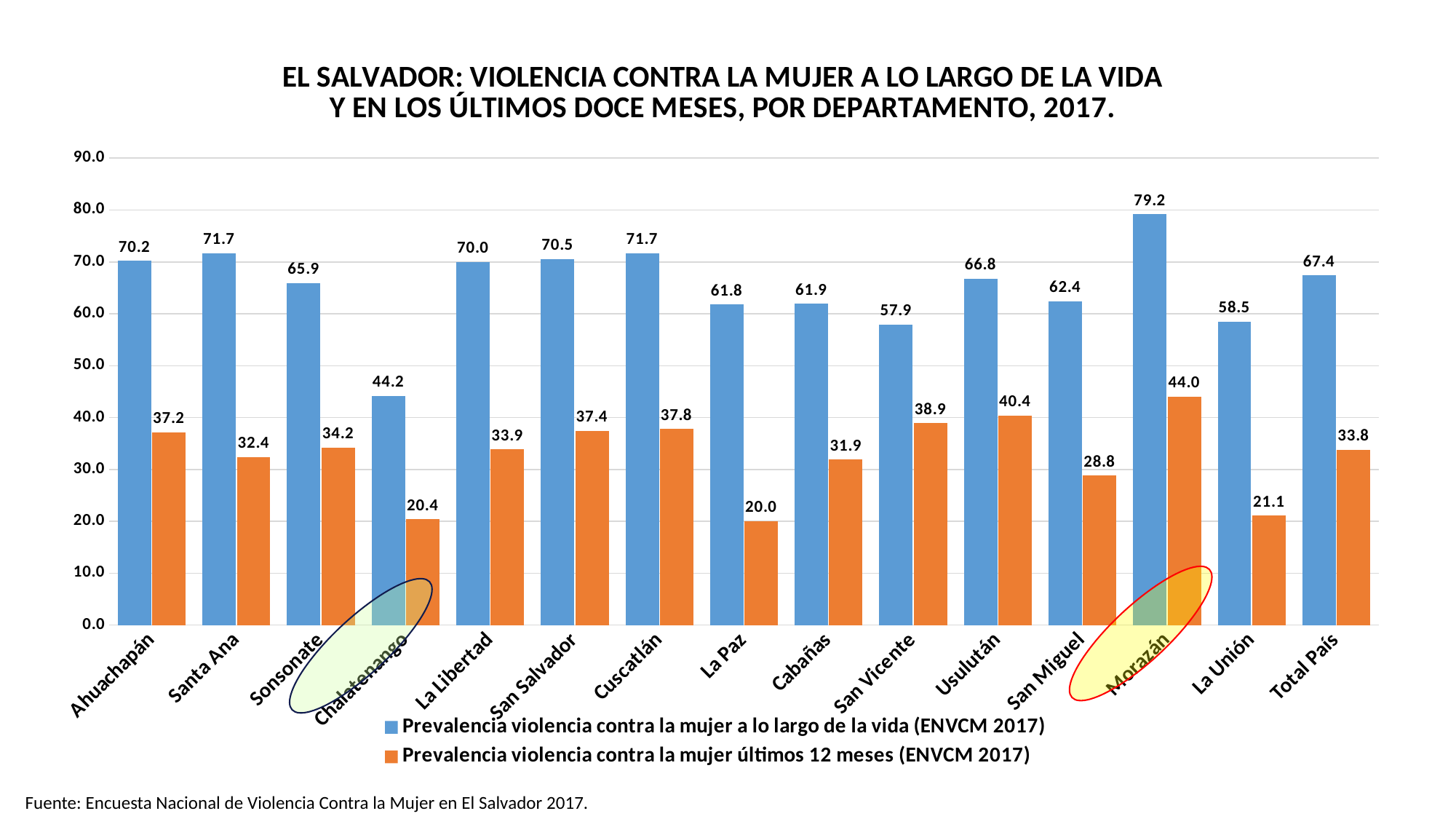

### Chart: EL SALVADOR: VIOLENCIA CONTRA LA MUJER A LO LARGO DE LA VIDA
Y EN LOS ÚLTIMOS DOCE MESES, POR DEPARTAMENTO, 2017.

| Category | Prevalencia violencia contra la mujer a lo largo de la vida (ENVCM 2017) | Prevalencia violencia contra la mujer últimos 12 meses (ENVCM 2017) |
|---|---|---|
| Ahuachapán | 70.2 | 37.2 |
| Santa Ana | 71.7 | 32.4 |
| Sonsonate | 65.9 | 34.2 |
| Chalatenango | 44.2 | 20.4 |
| La Libertad | 70.0 | 33.9 |
| San Salvador | 70.5 | 37.4 |
| Cuscatlán | 71.7 | 37.8 |
| La Paz | 61.8 | 20.0 |
| Cabañas | 61.9 | 31.9 |
| San Vicente | 57.9 | 38.9 |
| Usulután | 66.8 | 40.4 |
| San Miguel | 62.4 | 28.8 |
| Morazán | 79.2 | 44.0 |
| La Unión | 58.5 | 21.1 |
| Total País | 67.4 | 33.8 |

Fuente: Encuesta Nacional de Violencia Contra la Mujer en El Salvador 2017.